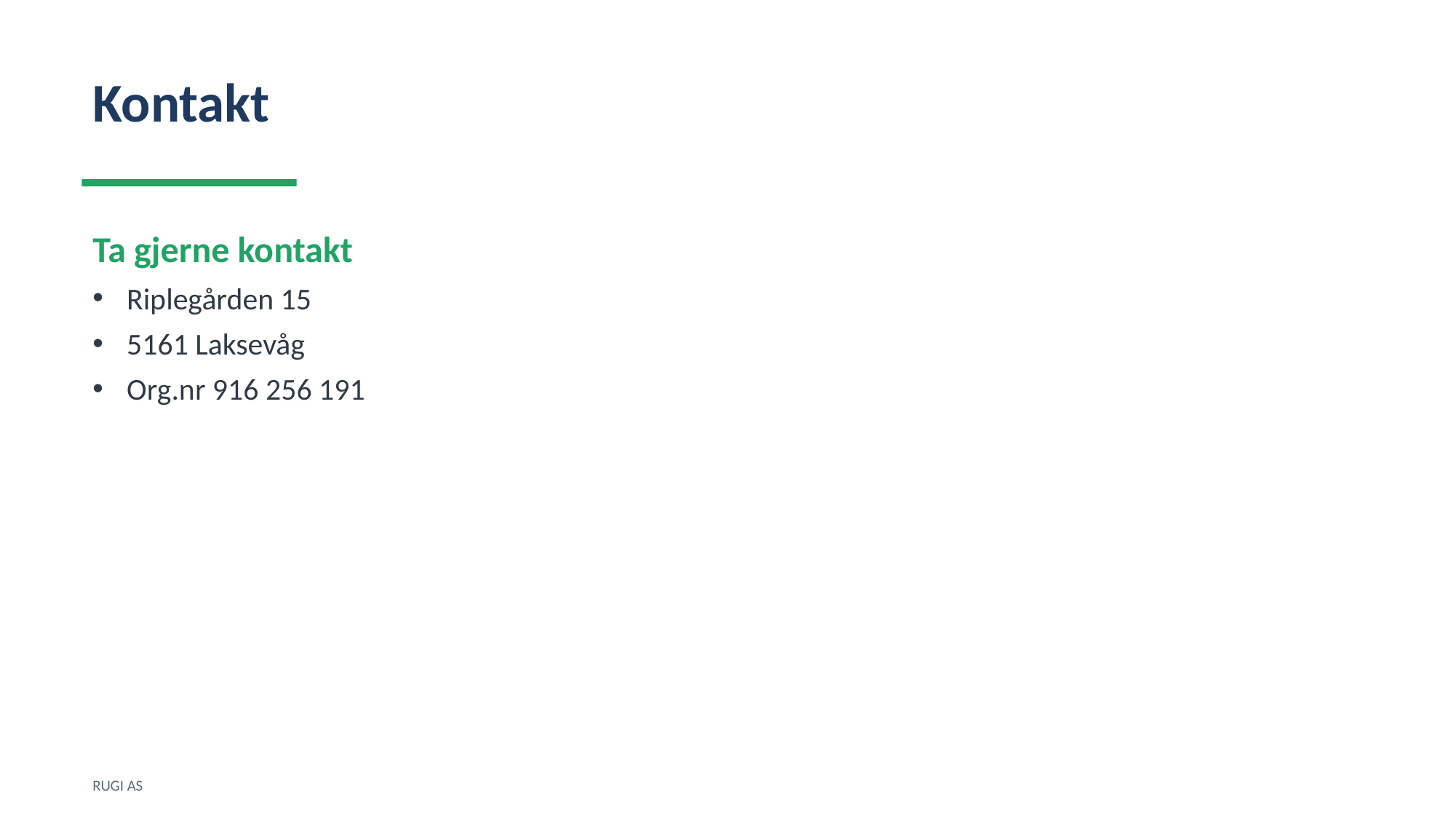

Kontakt

Ta gjerne kontakt
Riplegården 15
5161 Laksevåg
Org.nr 916 256 191
RUGI AS